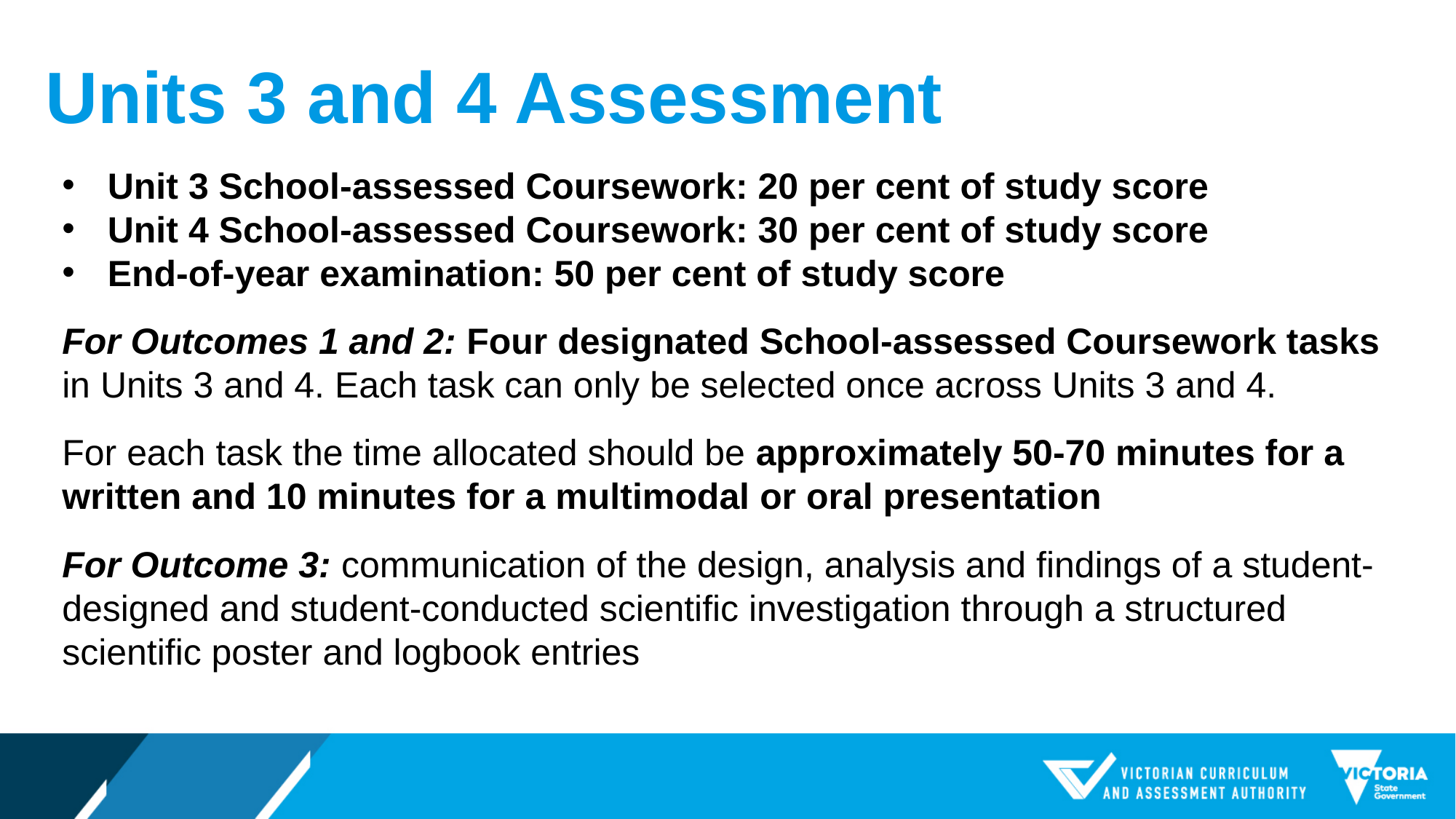

# Units 3 and 4 Assessment
Unit 3 School-assessed Coursework: 20 per cent of study score
Unit 4 School-assessed Coursework: 30 per cent of study score
End-of-year examination: 50 per cent of study score
For Outcomes 1 and 2: Four designated School-assessed Coursework tasks in Units 3 and 4. Each task can only be selected once across Units 3 and 4.
For each task the time allocated should be approximately 50-70 minutes for a written and 10 minutes for a multimodal or oral presentation
For Outcome 3: communication of the design, analysis and findings of a student-designed and student-conducted scientific investigation through a structured scientific poster and logbook entries